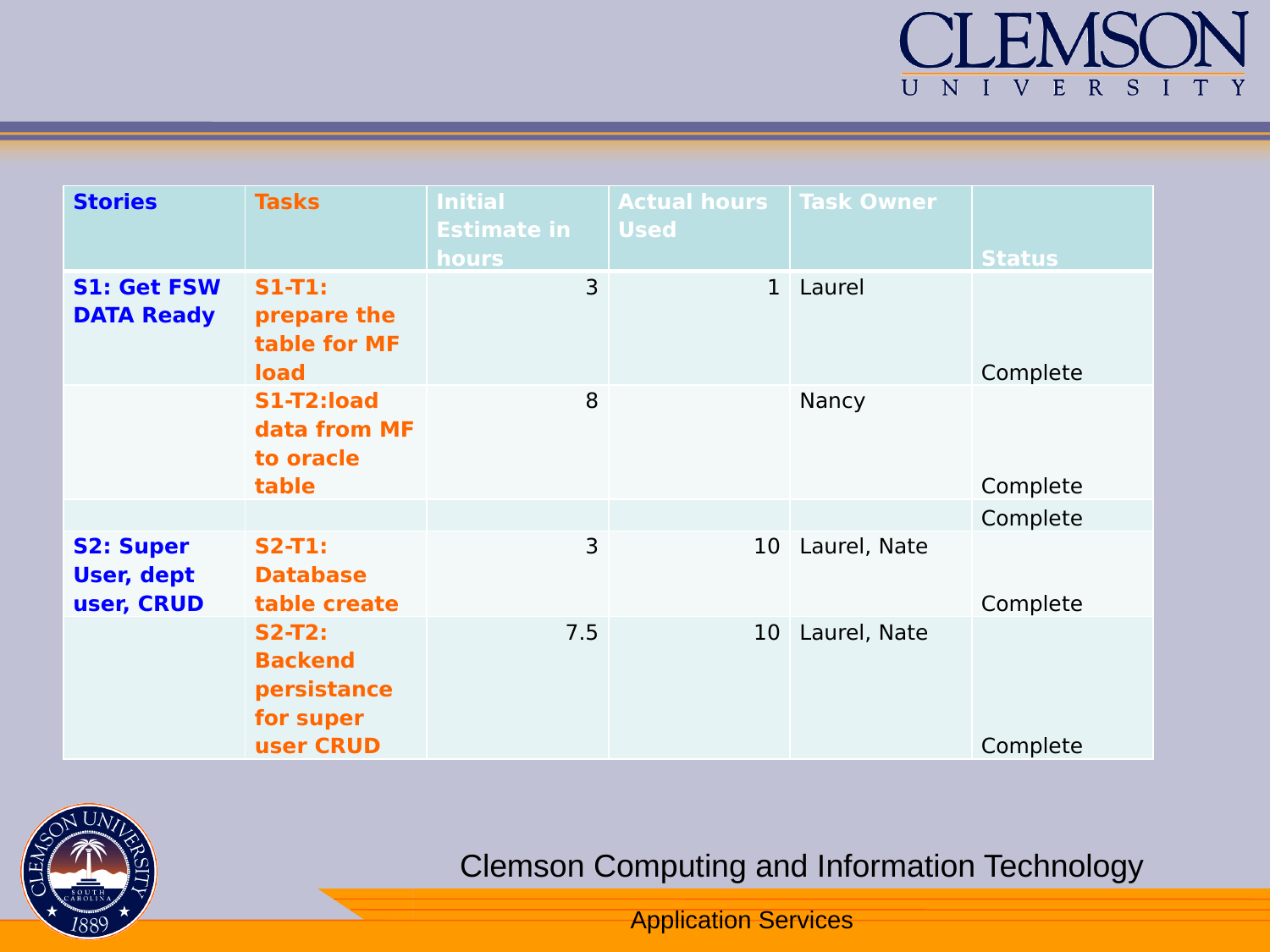

#
| Stories | Tasks | Initial Estimate in hours | Actual hours Used | Task Owner | Status |
| --- | --- | --- | --- | --- | --- |
| S1: Get FSW DATA Ready | S1-T1: prepare the table for MF load | 3 | 1 | Laurel | Complete |
|  | S1-T2:load data from MF to oracle table | 8 |  | Nancy | Complete |
|  |  |  |  |  | Complete |
| S2: Super User, dept user, CRUD | S2-T1: Database table create | 3 | 10 | Laurel, Nate | Complete |
|  | S2-T2: Backend persistance for super user CRUD | 7.5 | 10 | Laurel, Nate | Complete |